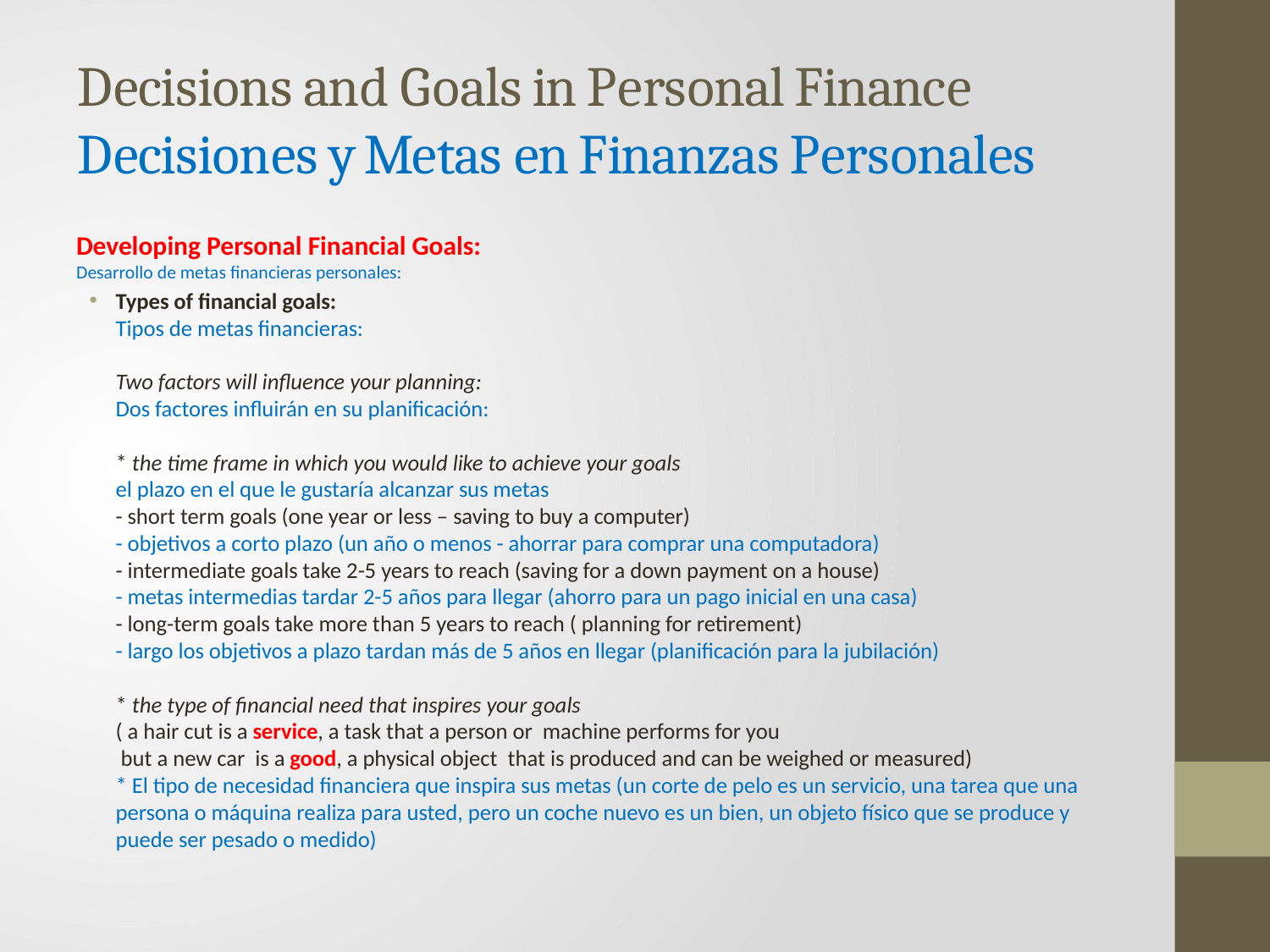

# Decisions and Goals in Personal Finance Decisiones y Metas en Finanzas Personales
Developing Personal Financial Goals:
Desarrollo de metas financieras personales:
Types of financial goals:
Tipos de metas financieras:
Two factors will influence your planning:
Dos factores influirán en su planificación:
* the time frame in which you would like to achieve your goals
el plazo en el que le gustaría alcanzar sus metas
- short term goals (one year or less – saving to buy a computer)
- objetivos a corto plazo (un año o menos - ahorrar para comprar una computadora)
- intermediate goals take 2-5 years to reach (saving for a down payment on a house)
- metas intermedias tardar 2-5 años para llegar (ahorro para un pago inicial en una casa)
- long-term goals take more than 5 years to reach ( planning for retirement)
- largo los objetivos a plazo tardan más de 5 años en llegar (planificación para la jubilación)
* the type of financial need that inspires your goals
( a hair cut is a service, a task that a person or  machine performs for you
 but a new car  is a good, a physical object  that is produced and can be weighed or measured)
* El tipo de necesidad financiera que inspira sus metas (un corte de pelo es un servicio, una tarea que una persona o máquina realiza para usted, pero un coche nuevo es un bien, un objeto físico que se produce y puede ser pesado o medido)